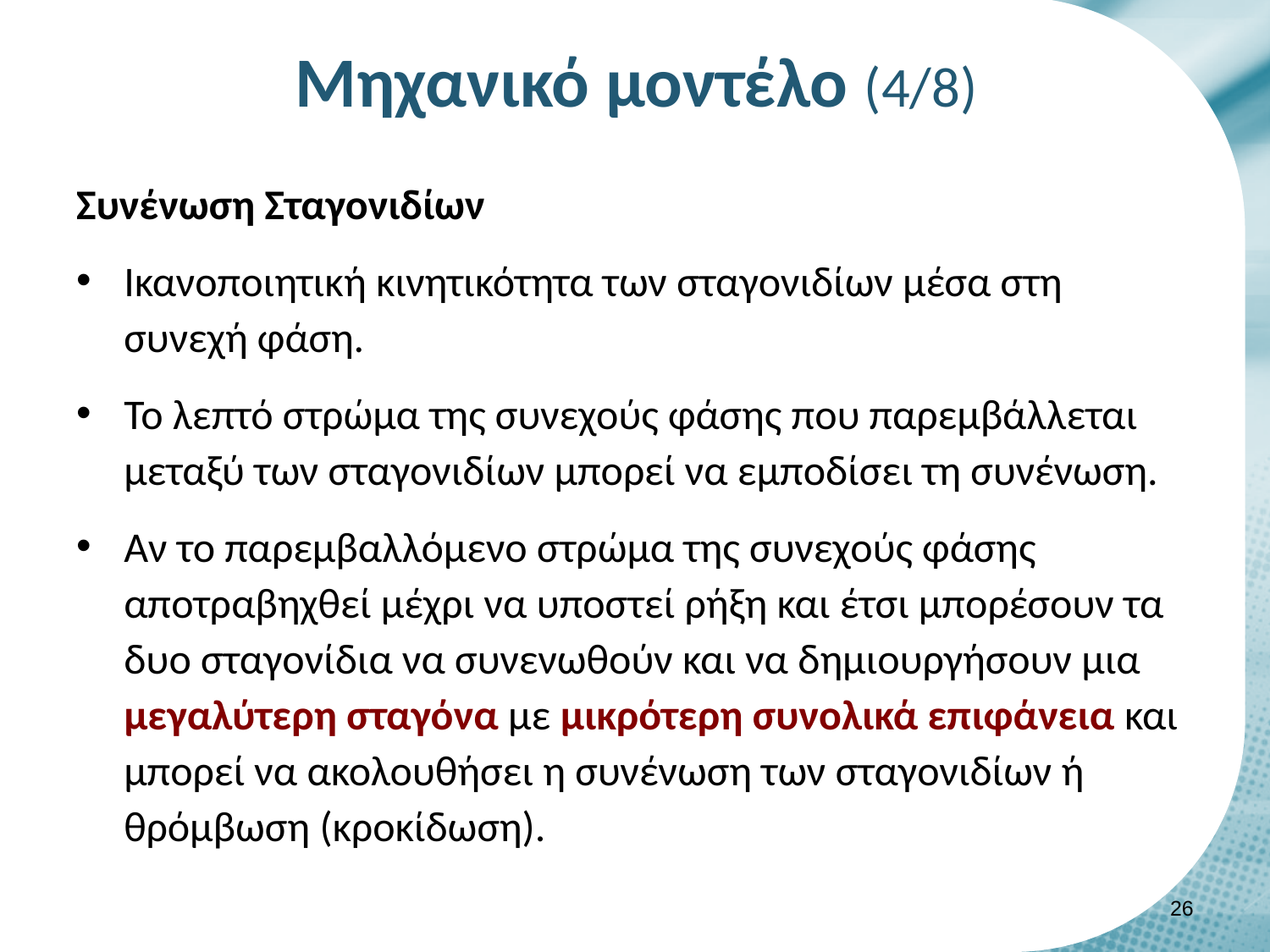

# Μηχανικό μοντέλο (4/8)
Συνένωση Σταγονιδίων
Ικανοποιητική κινητικότητα των σταγονιδίων μέσα στη συνεχή φάση.
Το λεπτό στρώμα της συνεχούς φάσης που παρεμβάλλεται μεταξύ των σταγονιδίων μπορεί να εμποδίσει τη συνένωση.
Αν το παρεμβαλλόμενο στρώμα της συνεχούς φάσης αποτραβηχθεί μέχρι να υποστεί ρήξη και έτσι μπορέσουν τα δυο σταγονίδια να συνενωθούν και να δημιουργήσουν μια μεγαλύτερη σταγόνα με μικρότερη συνολικά επιφάνεια και μπορεί να ακολουθήσει η συνένωση των σταγονιδίων ή θρόμβωση (κροκίδωση).

26